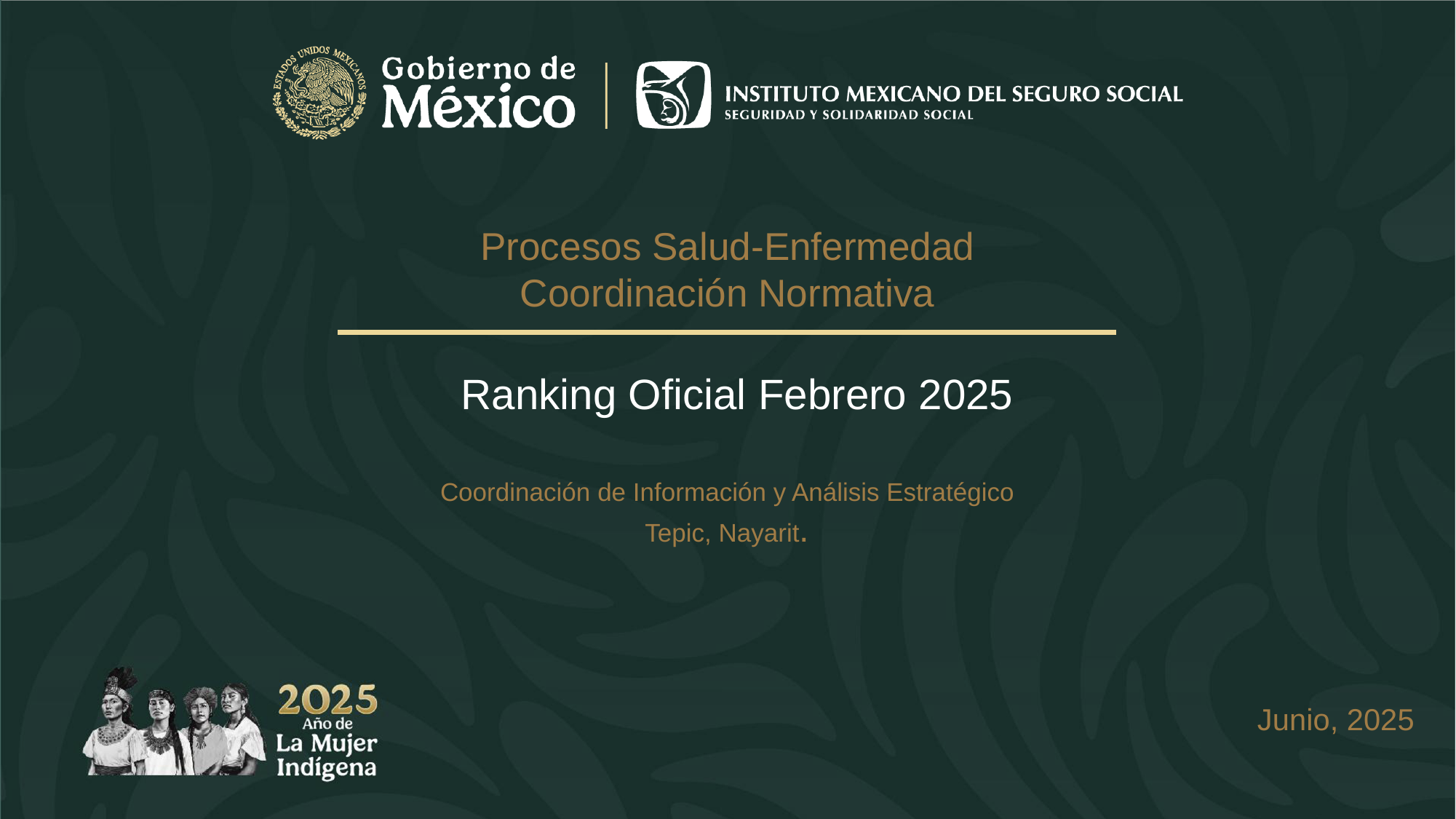

Procesos Salud-Enfermedad
Coordinación Normativa

Ranking Oficial Febrero 2025

Coordinación de Información y Análisis Estratégico
Tepic, Nayarit.
Junio, 2025